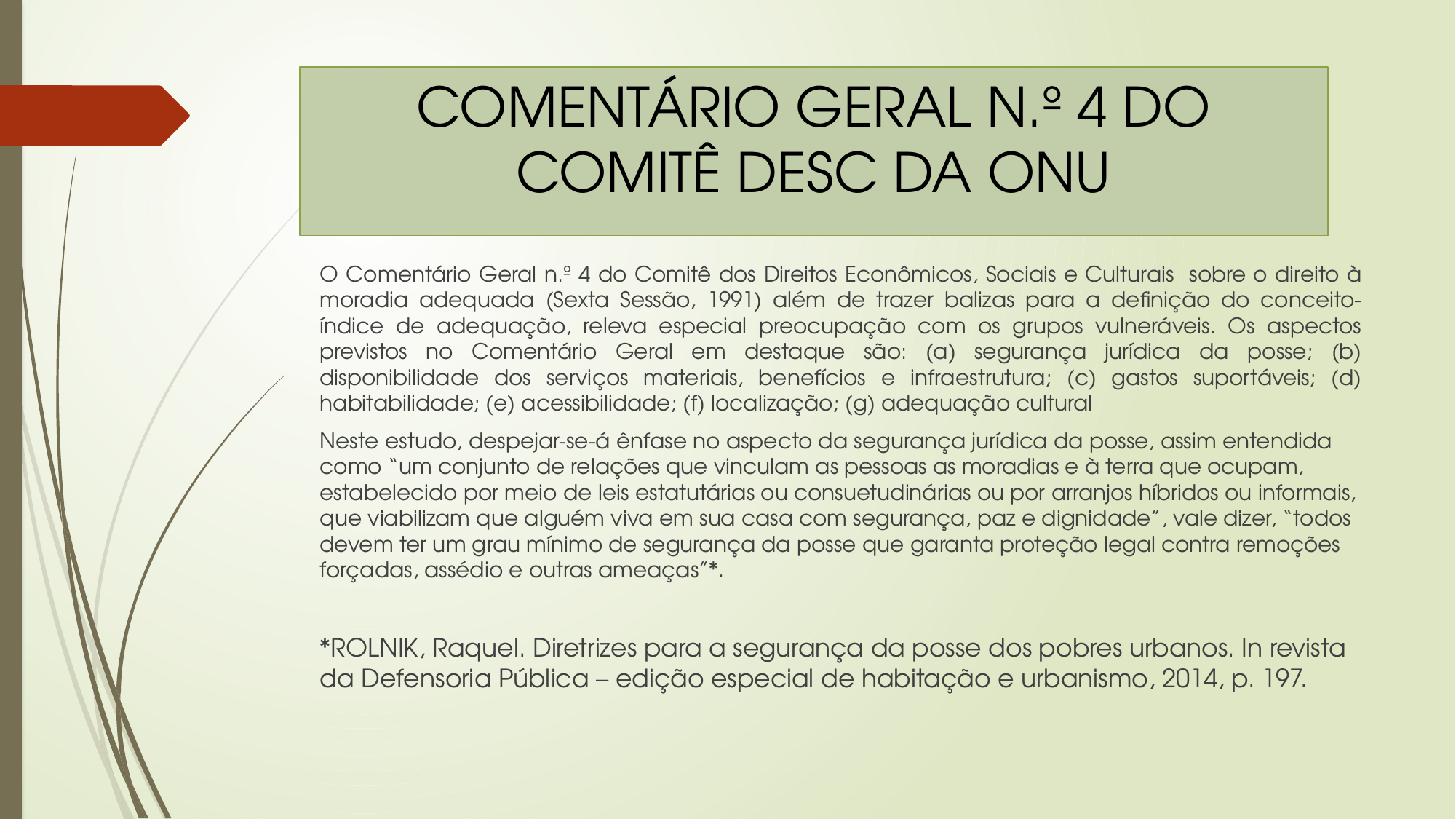

# COMENTÁRIO GERAL N.º 4 DO COMITÊ DESC DA ONU
O Comentário Geral n.º 4 do Comitê dos Direitos Econômicos, Sociais e Culturais  sobre o direito à moradia adequada (Sexta Sessão, 1991) além de trazer balizas para a definição do conceito-índice de adequação, releva especial preocupação com os grupos vulneráveis. Os aspectos previstos no Comentário Geral em destaque são: (a) segurança jurídica da posse; (b) disponibilidade dos serviços materiais, benefícios e infraestrutura; (c) gastos suportáveis; (d) habitabilidade; (e) acessibilidade; (f) localização; (g) adequação cultural
Neste estudo, despejar-se-á ênfase no aspecto da segurança jurídica da posse, assim entendida como “um conjunto de relações que vinculam as pessoas as moradias e à terra que ocupam, estabelecido por meio de leis estatutárias ou consuetudinárias ou por arranjos híbridos ou informais, que viabilizam que alguém viva em sua casa com segurança, paz e dignidade”, vale dizer, “todos devem ter um grau mínimo de segurança da posse que garanta proteção legal contra remoções forçadas, assédio e outras ameaças”*.

*ROLNIK, Raquel. Diretrizes para a segurança da posse dos pobres urbanos. In revista da Defensoria Pública – edição especial de habitação e urbanismo, 2014, p. 197.